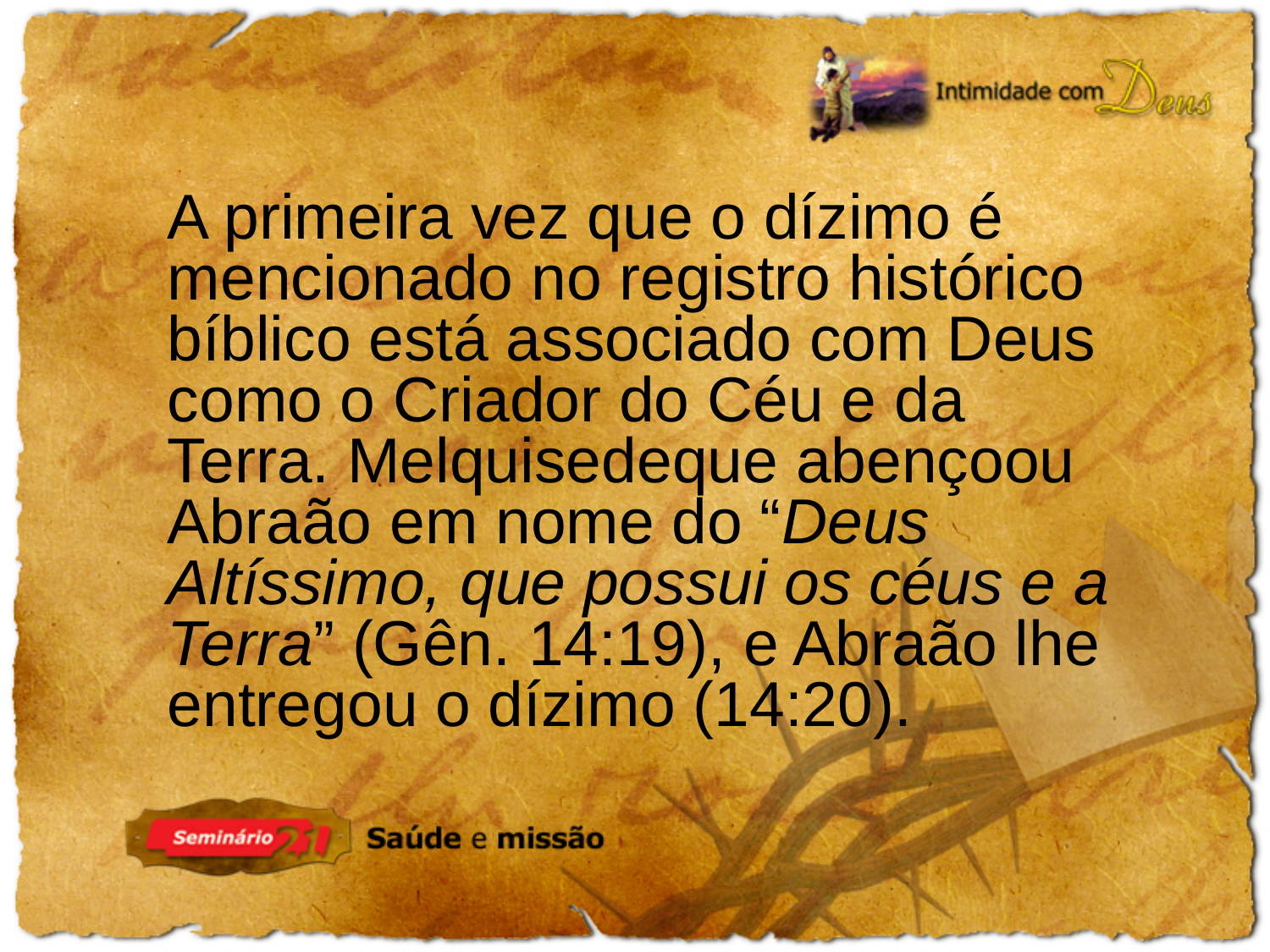

A primeira vez que o dízimo é mencionado no registro histórico bíblico está associado com Deus como o Criador do Céu e da Terra. Melquisedeque abençoou Abraão em nome do “Deus Altíssimo, que possui os céus e a Terra” (Gên. 14:19), e Abraão lhe entregou o dízimo (14:20).